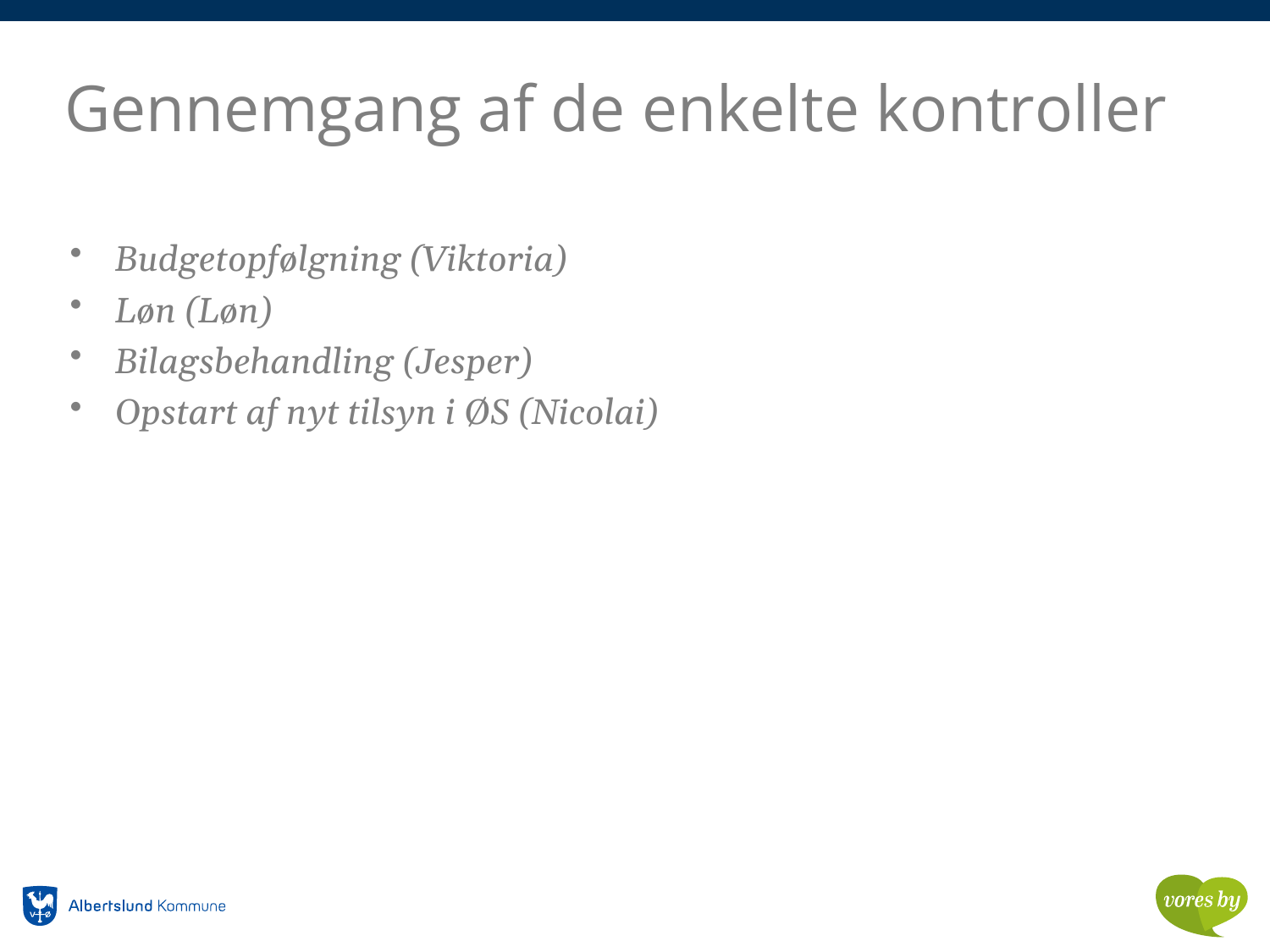

# Gennemgang af de enkelte kontroller
Budgetopfølgning (Viktoria)
Løn (Løn)
Bilagsbehandling (Jesper)
Opstart af nyt tilsyn i ØS (Nicolai)